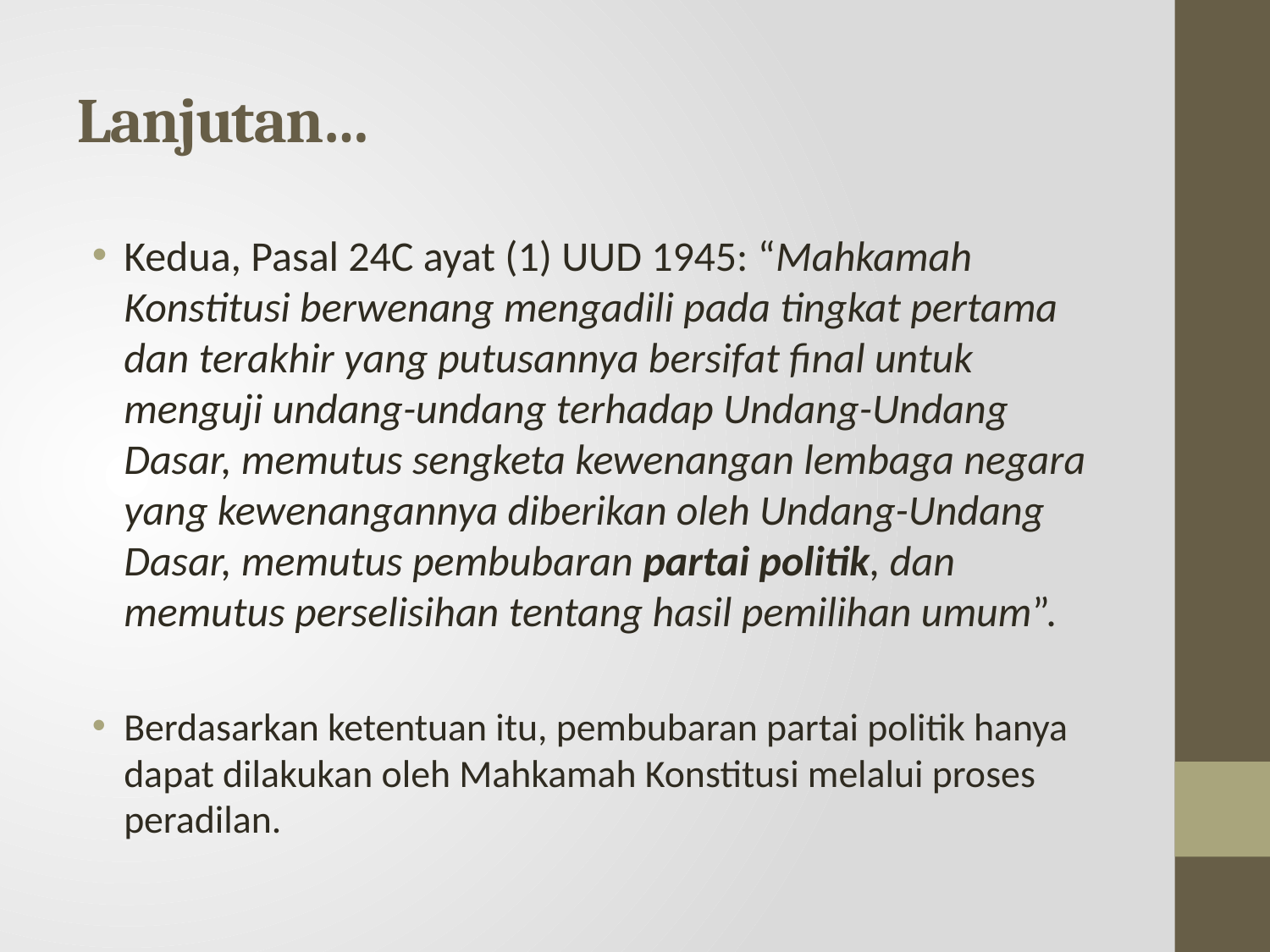

# Lanjutan…
Kedua, Pasal 24C ayat (1) UUD 1945: “Mahkamah Konstitusi berwenang mengadili pada tingkat pertama dan terakhir yang putusannya bersifat final untuk menguji undang-undang terhadap Undang-Undang Dasar, memutus sengketa kewenangan lembaga negara yang kewenangannya diberikan oleh Undang-Undang Dasar, memutus pembubaran partai politik, dan memutus perselisihan tentang hasil pemilihan umum”.

Berdasarkan ketentuan itu, pembubaran partai politik hanya dapat dilakukan oleh Mahkamah Konstitusi melalui proses peradilan.